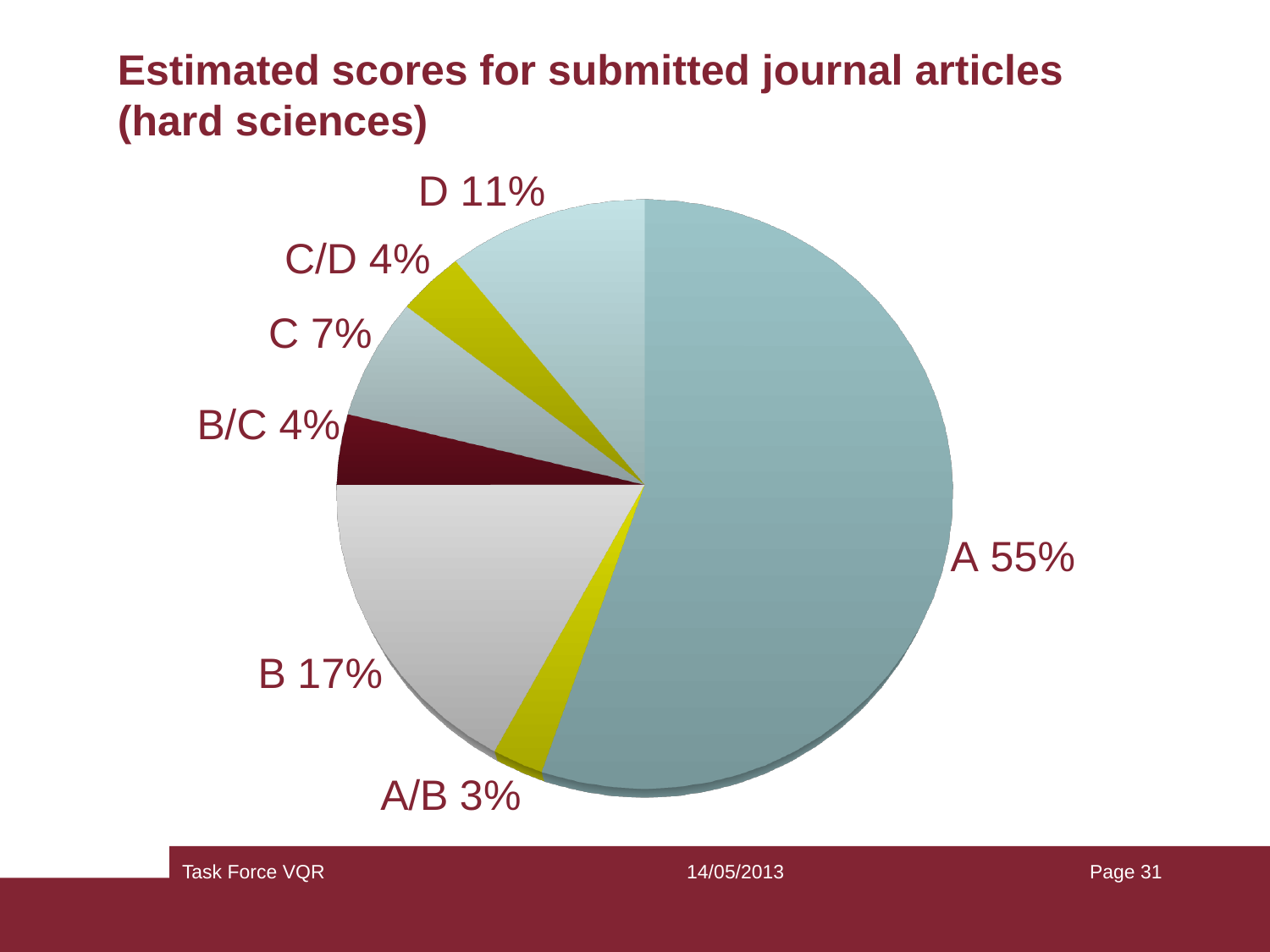

# Estimated scores for submitted journal articles (hard sciences)

[unsupported chart]

Task Force VQR
14/05/2013
Page 31